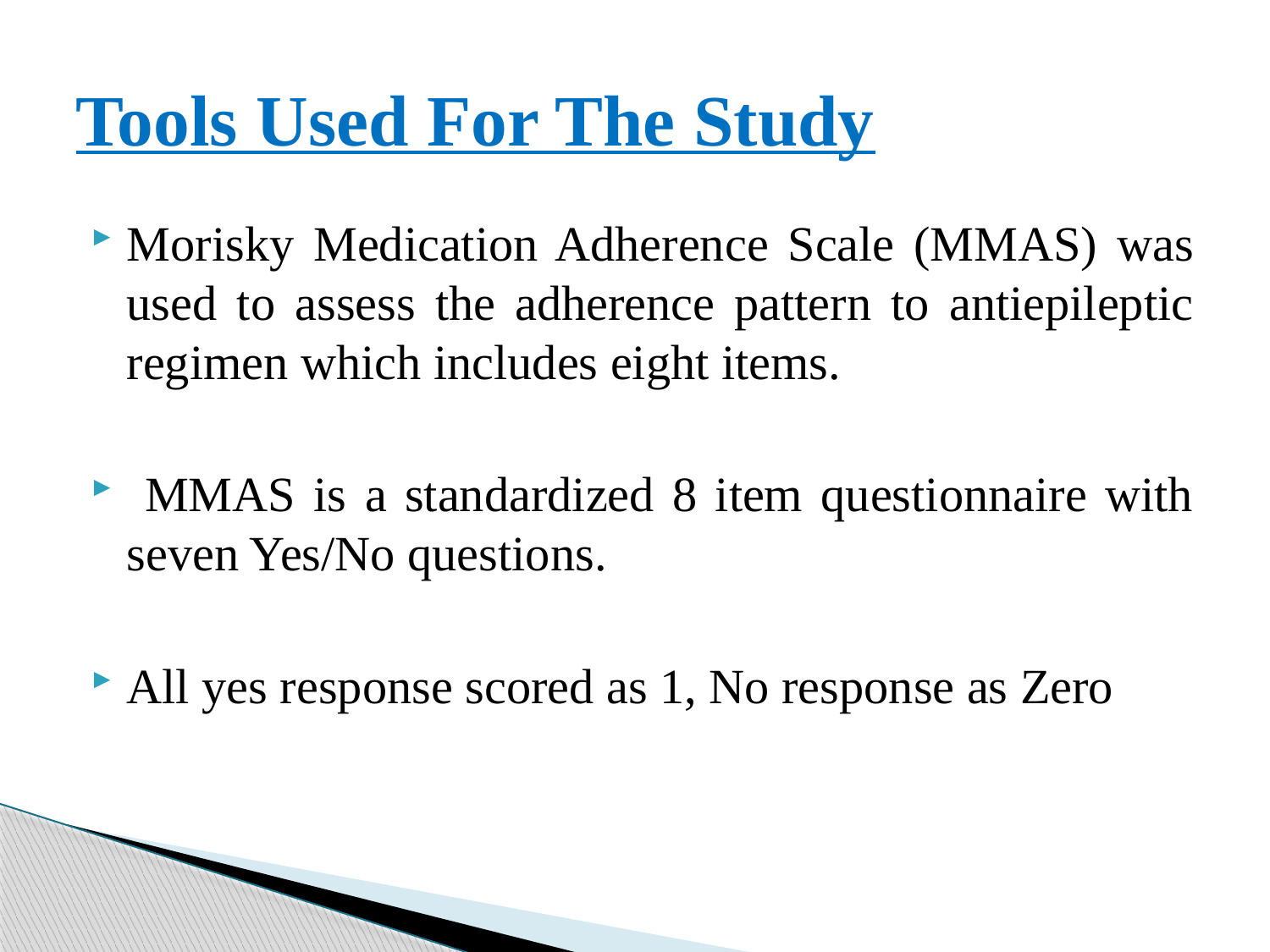

# Tools Used For The Study
Morisky Medication Adherence Scale (MMAS) was used to assess the adherence pattern to antiepileptic regimen which includes eight items.

 MMAS is a standardized 8 item questionnaire with seven Yes/No questions.

All yes response scored as 1, No response as Zero